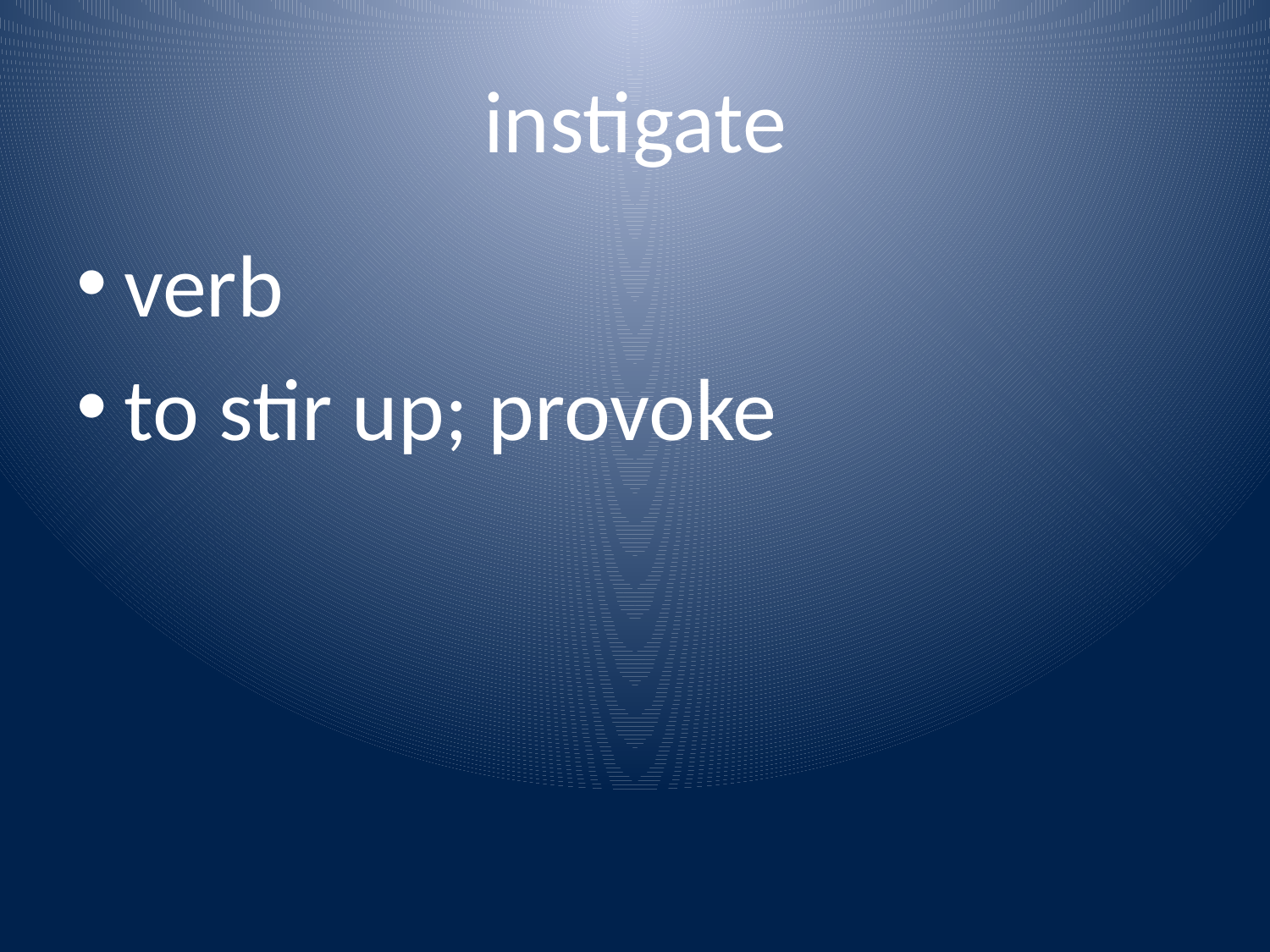

# instigate
verb
to stir up; provoke